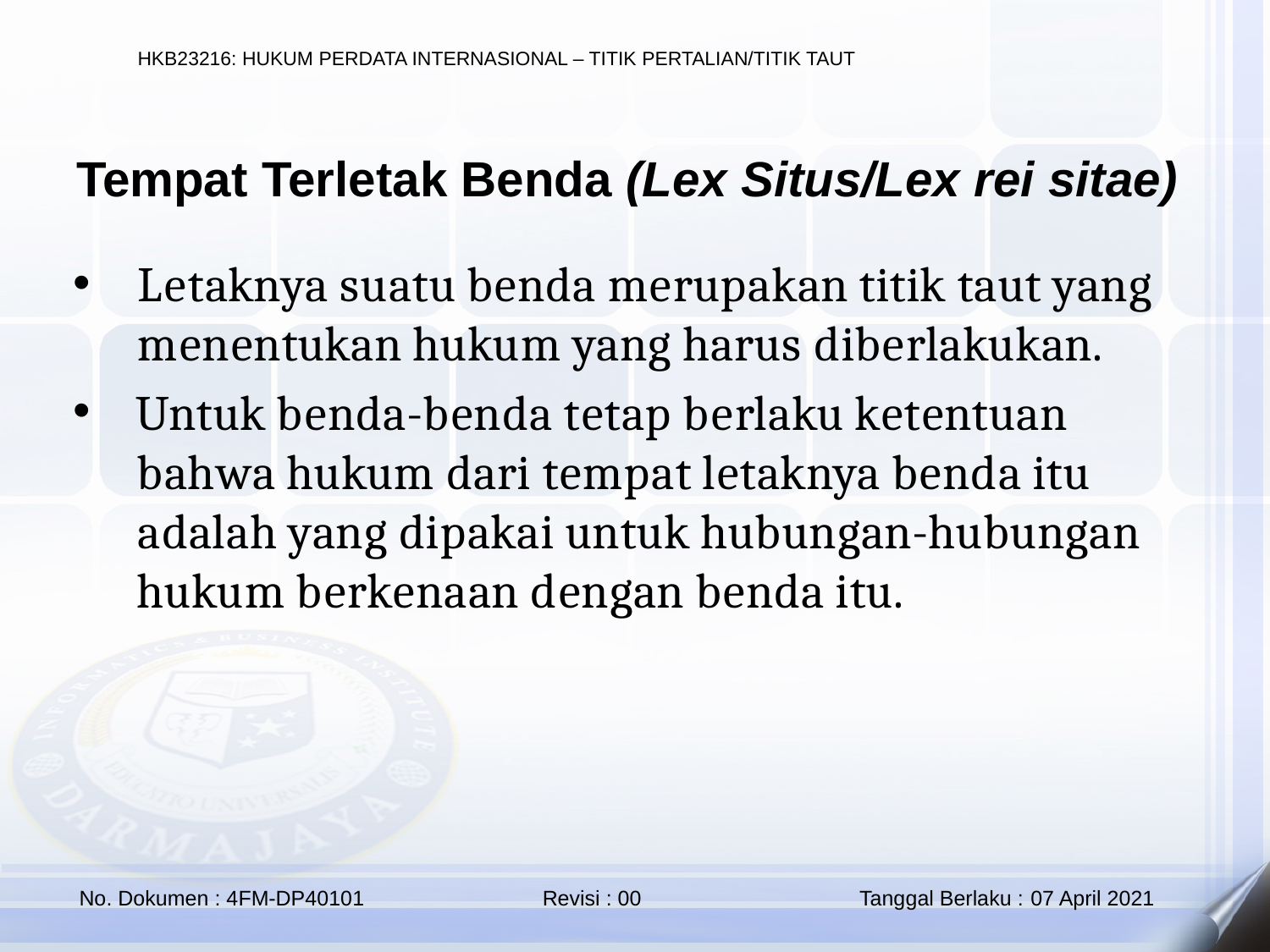

Tempat Terletak Benda (Lex Situs/Lex rei sitae)
Letaknya suatu benda merupakan titik taut yang menentukan hukum yang harus diberlakukan.
Untuk benda-benda tetap berlaku ketentuan bahwa hukum dari tempat letaknya benda itu adalah yang dipakai untuk hubungan-hubungan hukum berkenaan dengan benda itu.